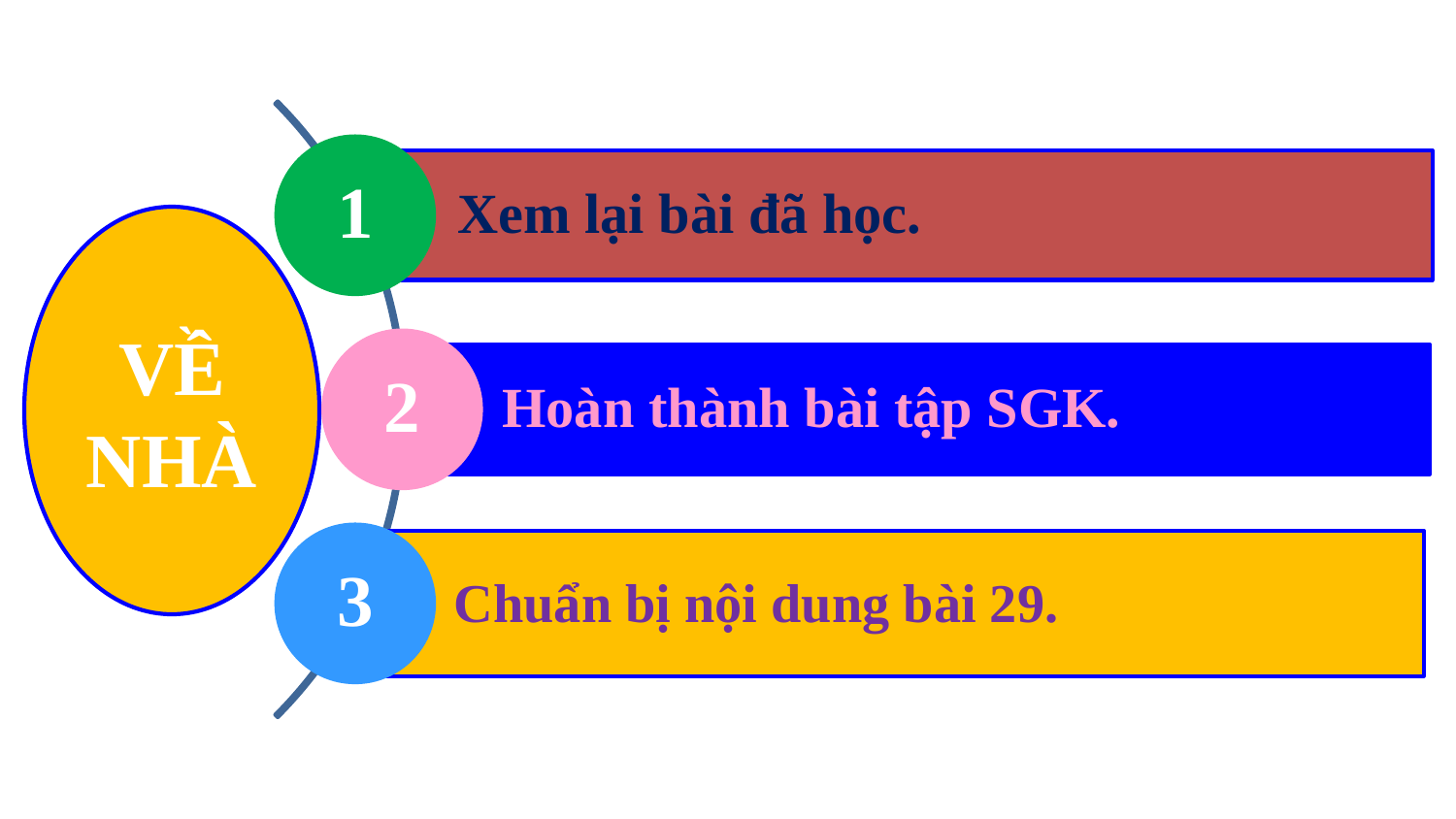

1
Xem lại bài đã học.
VỀ NHÀ
2
Hoàn thành bài tập SGK.
3

Chuẩn bị nội dung bài 29.